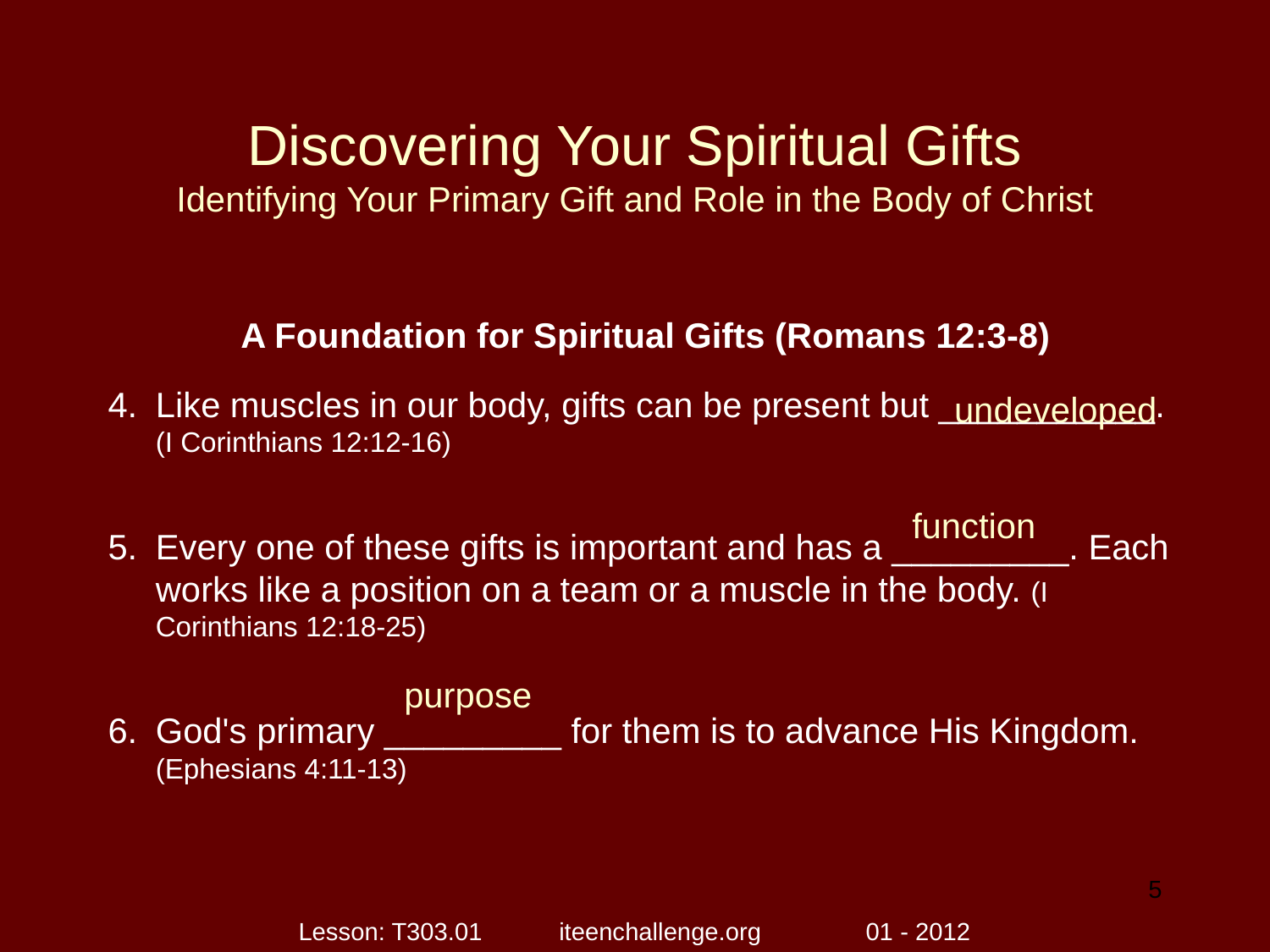

# Discovering Your Spiritual Gifts Identifying Your Primary Gift and Role in the Body of Christ
A Foundation for Spiritual Gifts (Romans 12:3-8)

Like muscles in our body, gifts can be present but ___________. (I Corinthians 12:12-16)

Every one of these gifts is important and has a _________. Each works like a position on a team or a muscle in the body. (I Corinthians 12:18-25)

God's primary _________ for them is to advance His Kingdom. (Ephesians 4:11-13)
undeveloped
function
purpose
5
Lesson: T303.01           iteenchallenge.org               01 - 2012